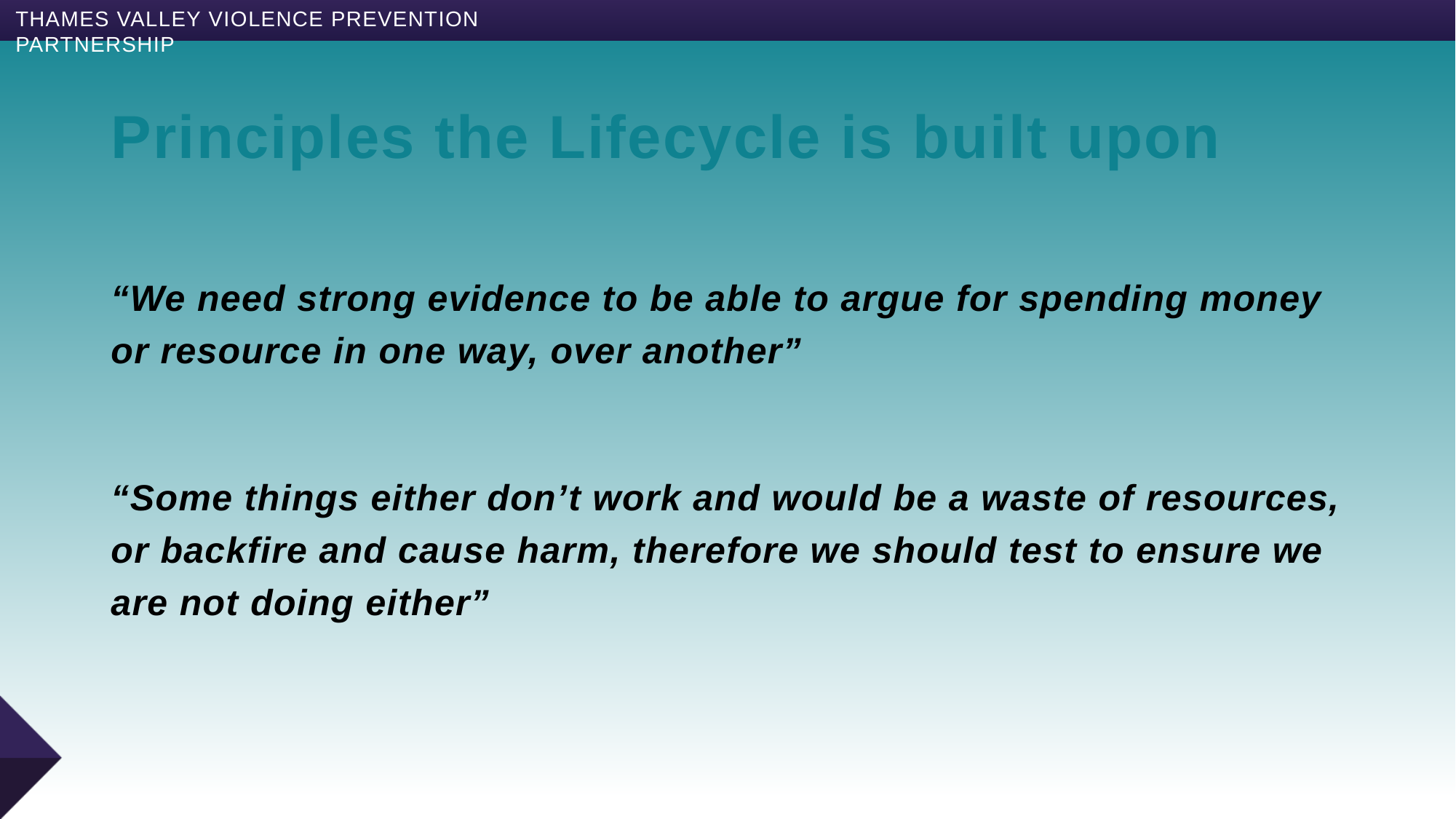

# Principles the Lifecycle is built upon

“We need strong evidence to be able to argue for spending money or resource in one way, over another”

“Some things either don’t work and would be a waste of resources, or backfire and cause harm, therefore we should test to ensure we are not doing either”